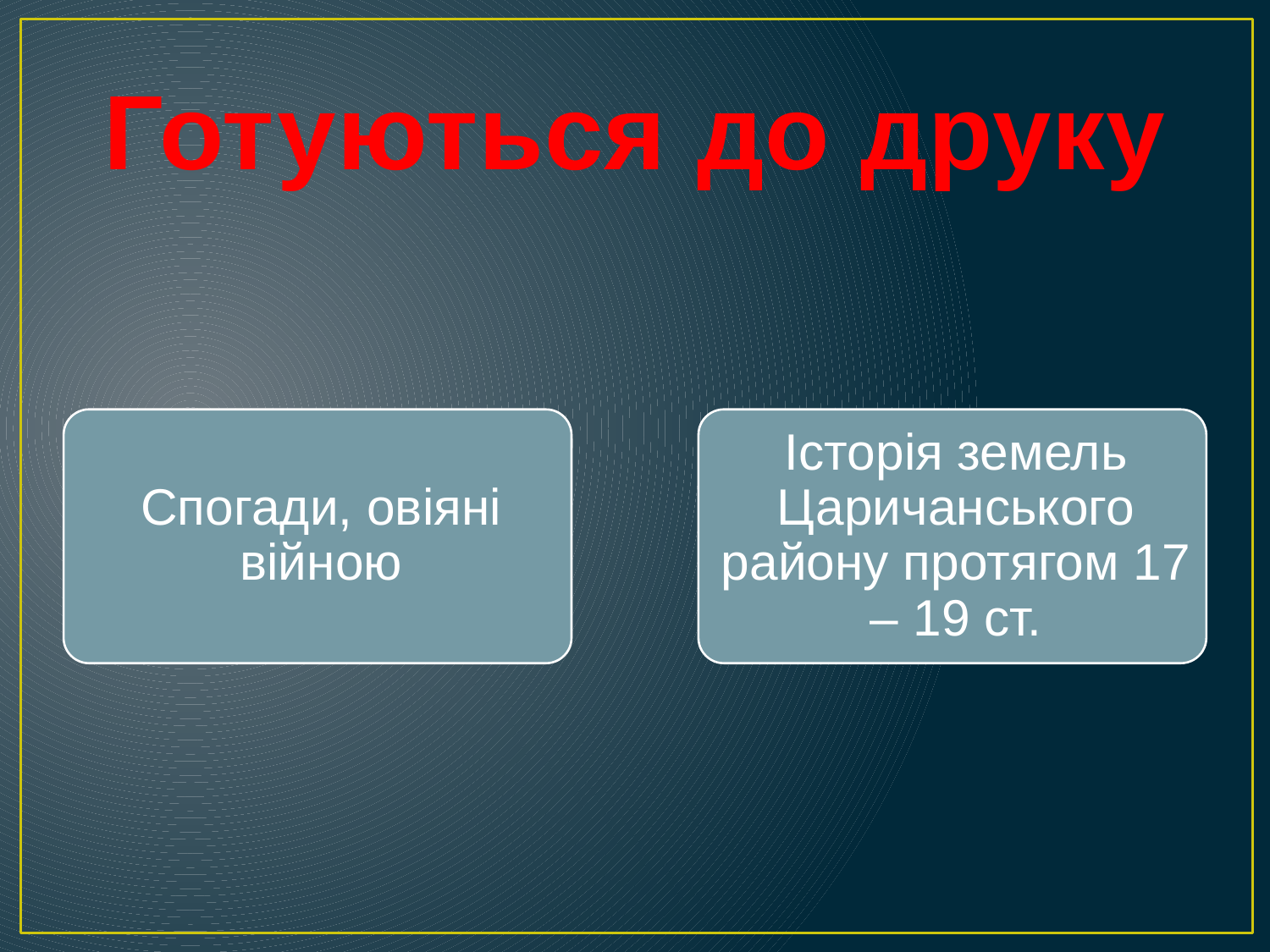

# Готуються до друку
Спогади, овіяні війною
Історія земель Царичанського району протягом 17 – 19 ст.